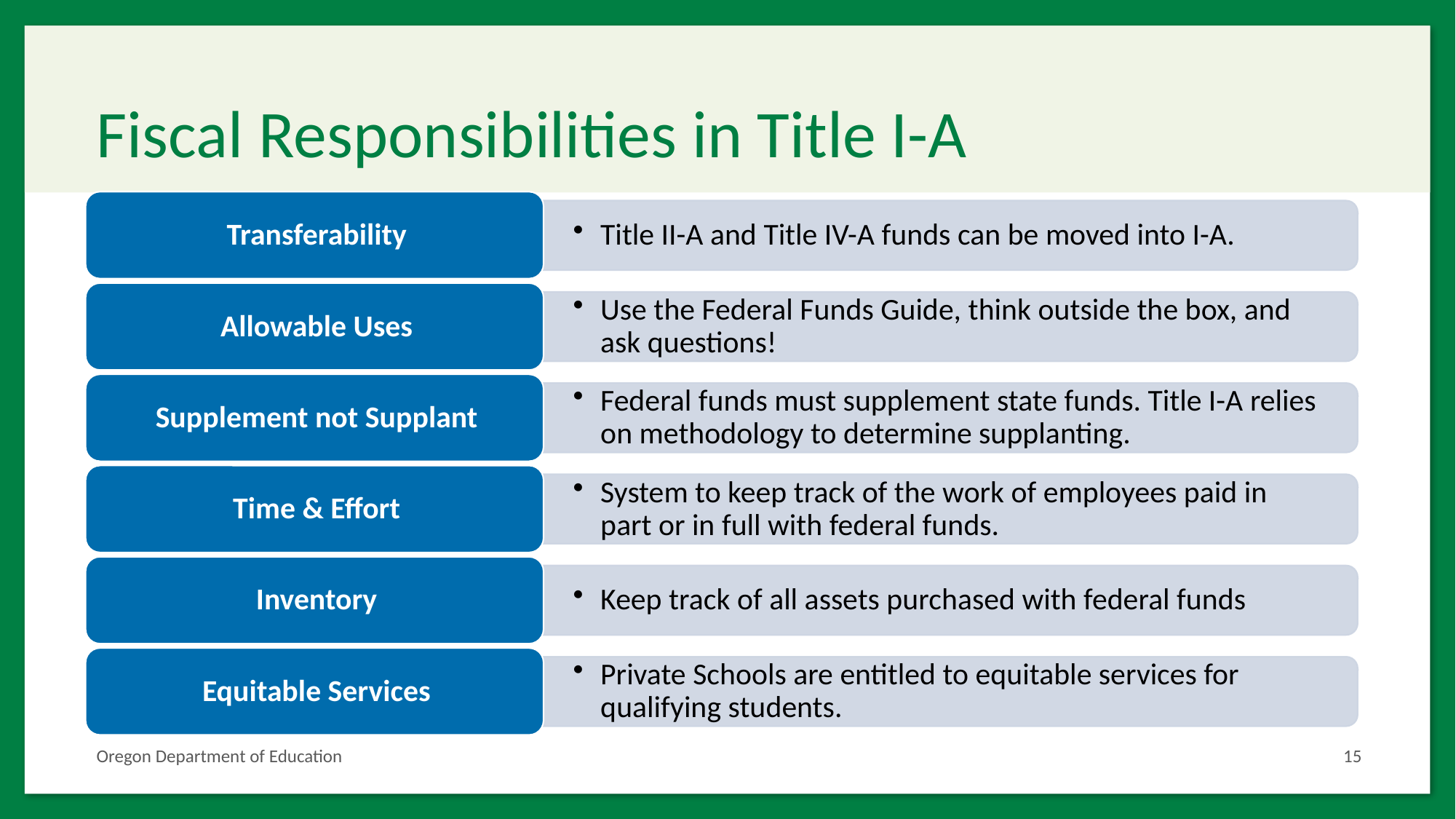

# Fiscal Responsibilities in Title I-A
Title II-A and Title IV-A funds can be moved into I-A.
Transferability
Use the Federal Funds Guide, think outside the box, and ask questions!
Allowable Uses
Federal funds must supplement state funds. Title I-A relies on methodology to determine supplanting.
Supplement not Supplant
System to keep track of the work of employees paid in part or in full with federal funds.
Time & Effort
Keep track of all assets purchased with federal funds
Inventory
Private Schools are entitled to equitable services for qualifying students.
Equitable Services
Oregon Department of Education
15